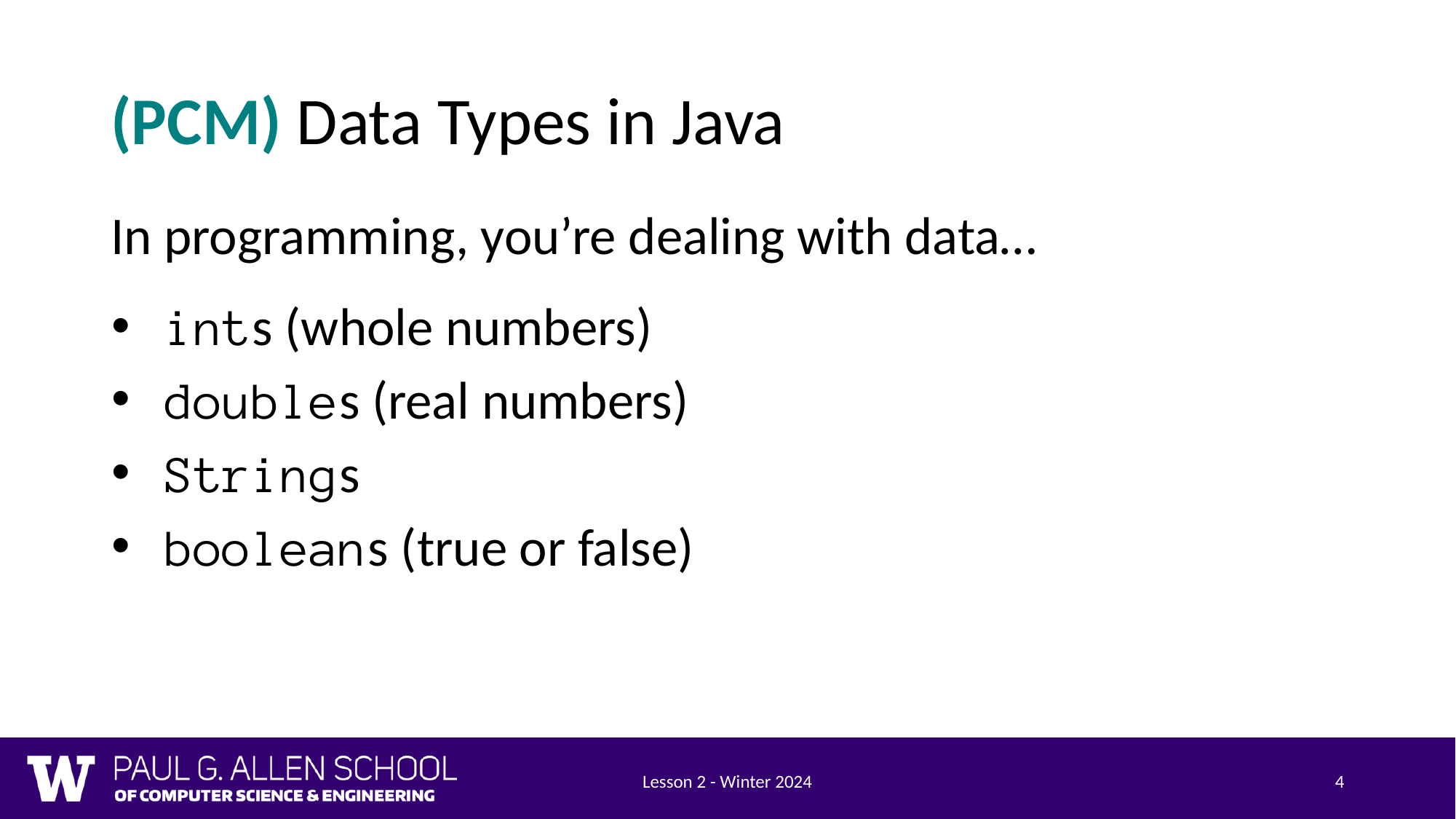

# (PCM) Data Types in Java
In programming, you’re dealing with data…
ints (whole numbers)
doubles (real numbers)
Strings
booleans (true or false)
Lesson 2 - Winter 2024
4